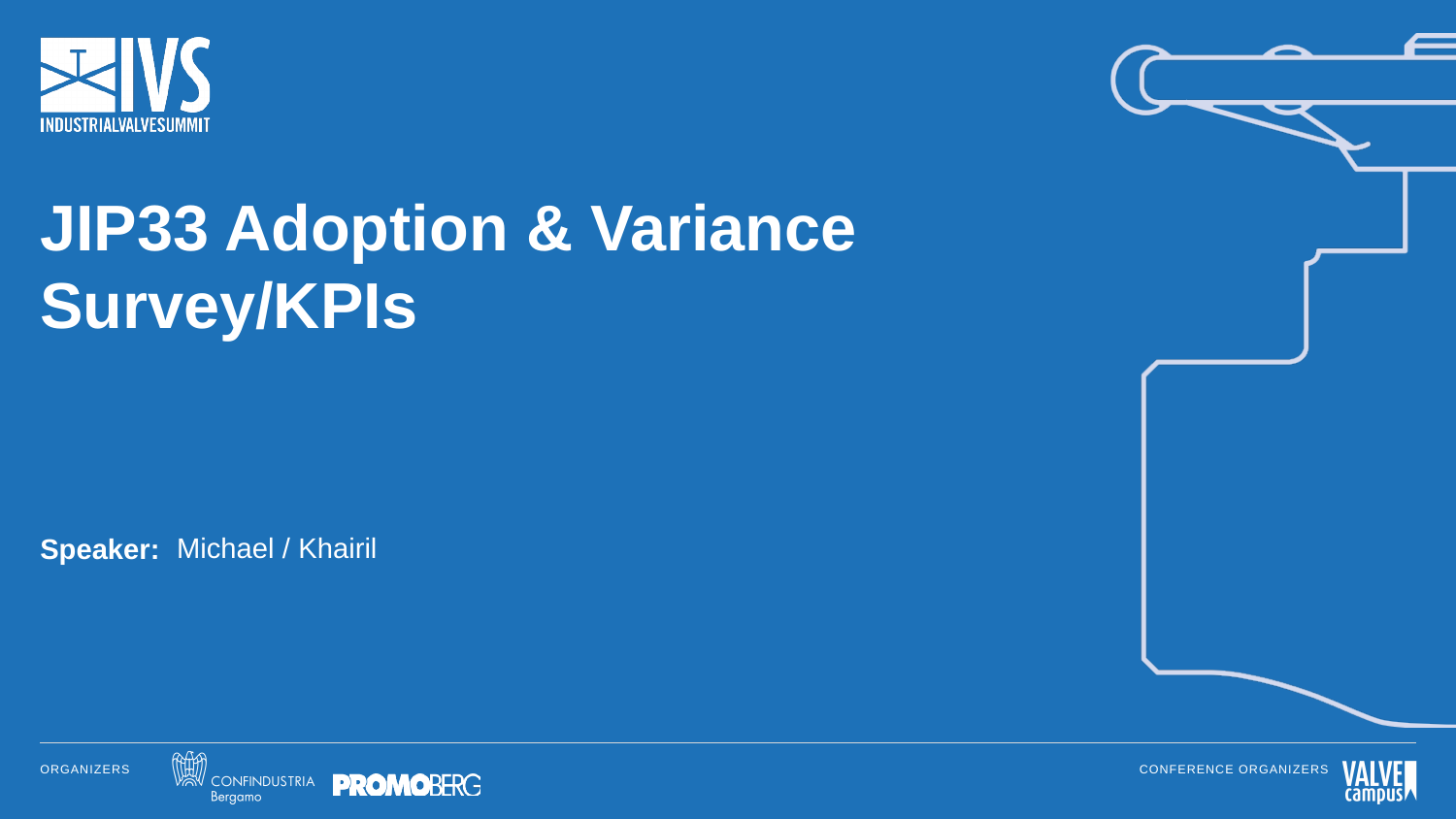

# JIP33 Adoption & Variance Survey/KPIs
Speaker:
Michael / Khairil